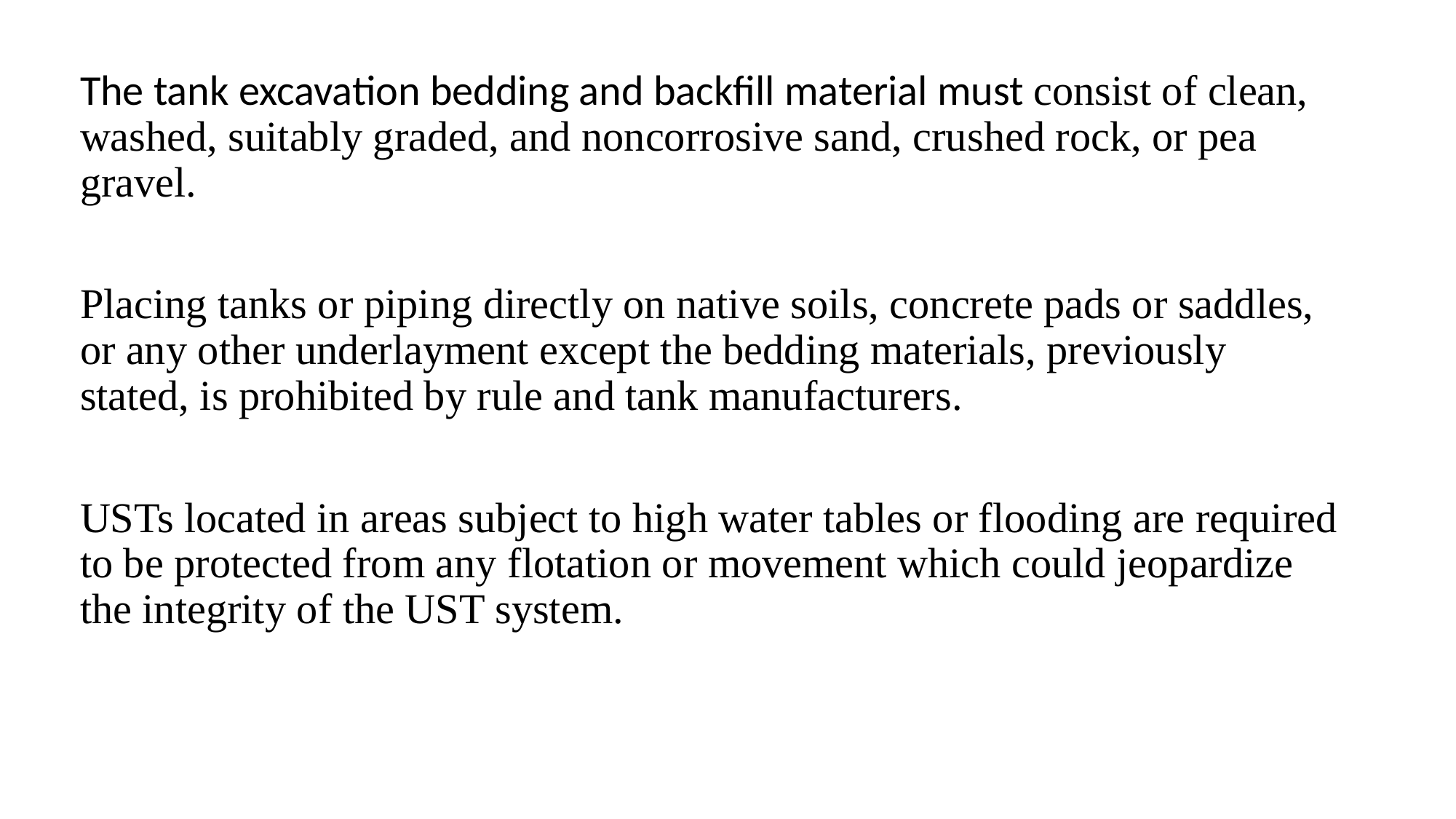

The tank excavation bedding and backfill material must consist of clean, washed, suitably graded, and noncorrosive sand, crushed rock, or pea gravel.

Placing tanks or piping directly on native soils, concrete pads or saddles, or any other underlayment except the bedding materials, previously stated, is prohibited by rule and tank manufacturers.

USTs located in areas subject to high water tables or flooding are required to be protected from any flotation or movement which could jeopardize the integrity of the UST system.